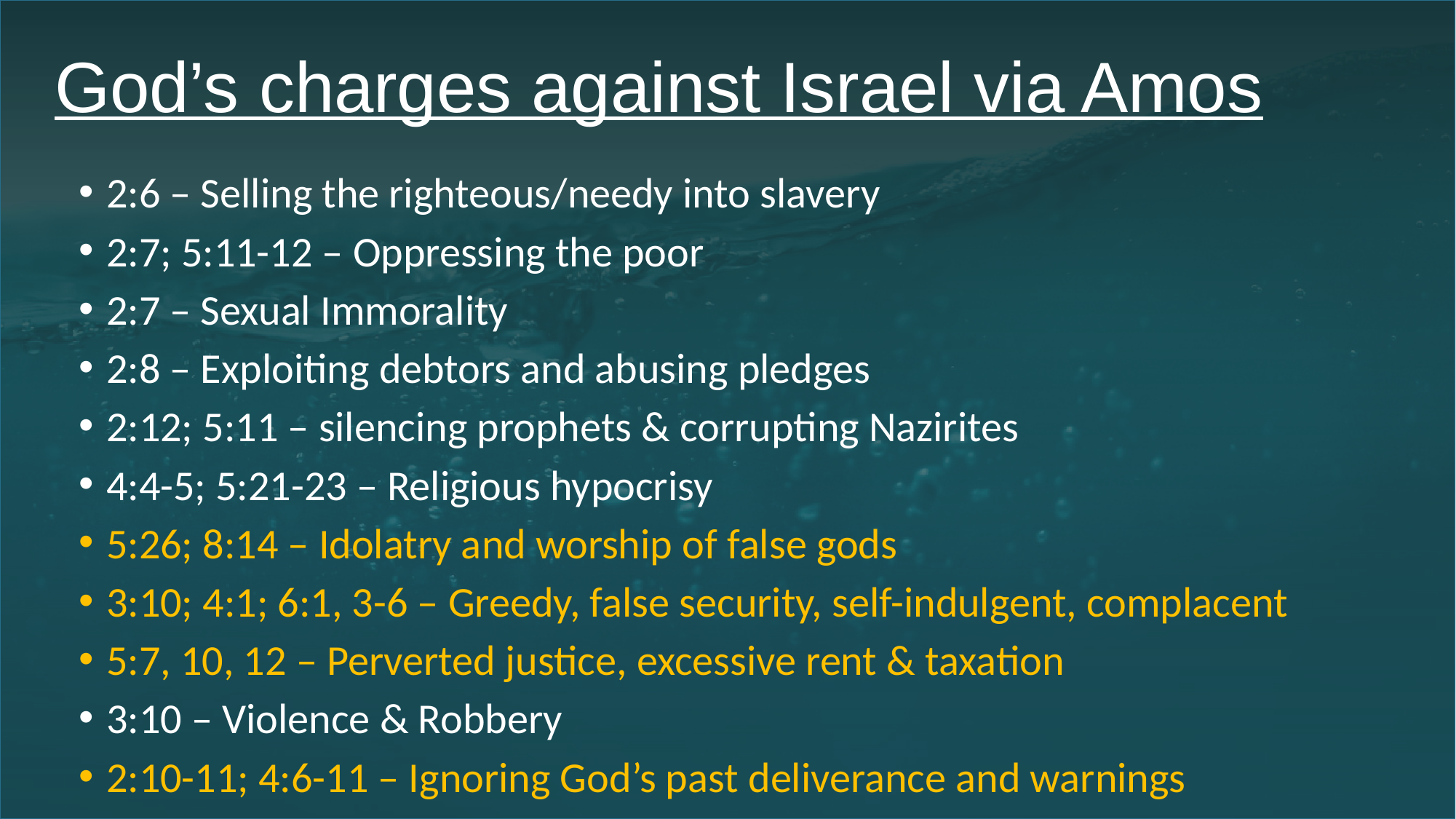

God’s charges against Israel via Amos
2:6 – Selling the righteous/needy into slavery
2:7; 5:11-12 – Oppressing the poor
2:7 – Sexual Immorality
2:8 – Exploiting debtors and abusing pledges
2:12; 5:11 – silencing prophets & corrupting Nazirites
4:4-5; 5:21-23 – Religious hypocrisy
5:26; 8:14 – Idolatry and worship of false gods
3:10; 4:1; 6:1, 3-6 – Greedy, false security, self-indulgent, complacent
5:7, 10, 12 – Perverted justice, excessive rent & taxation
3:10 – Violence & Robbery
2:10-11; 4:6-11 – Ignoring God’s past deliverance and warnings